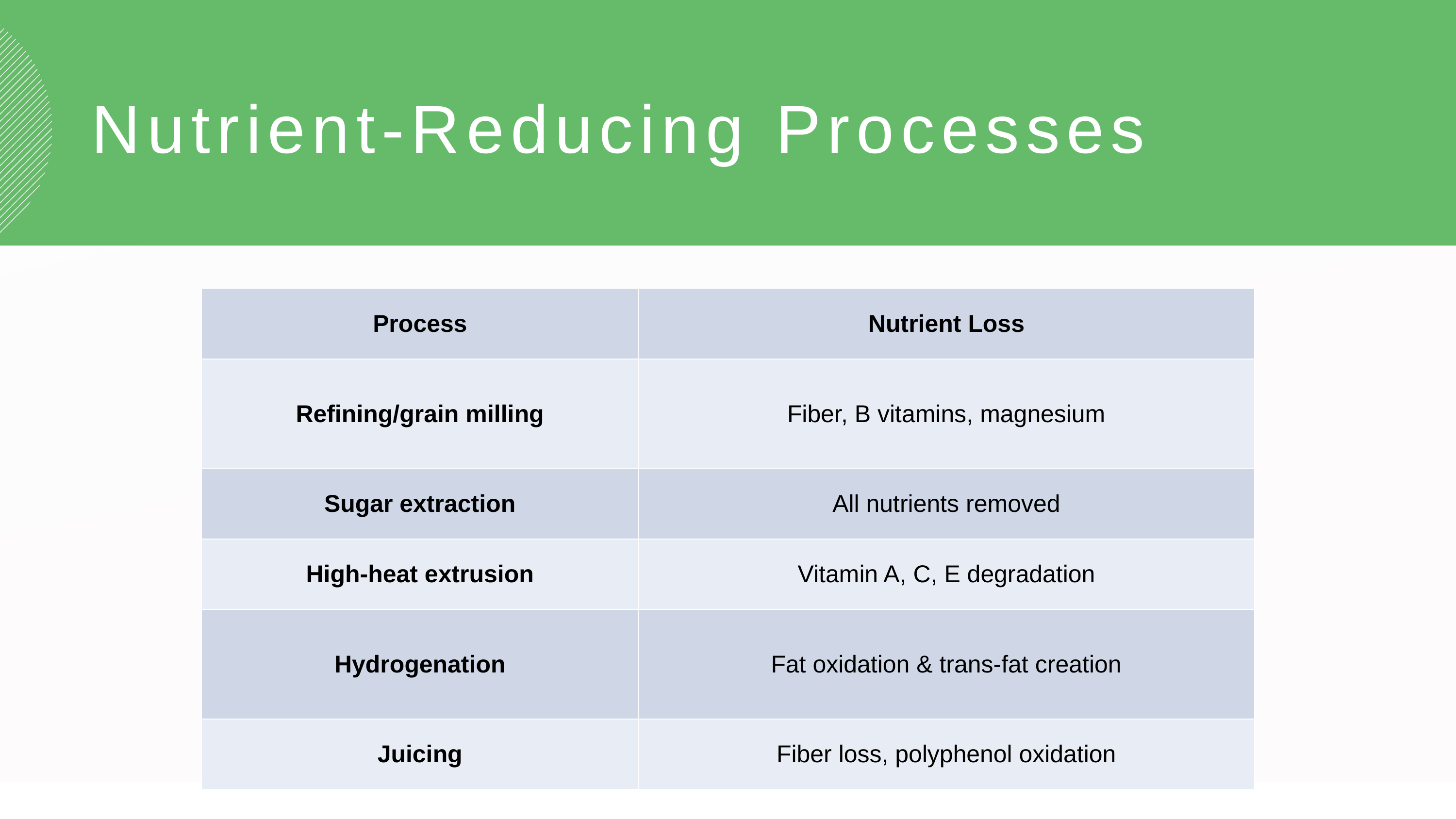

Nutrient-Reducing Processes
| Process | Nutrient Loss |
| --- | --- |
| Refining/grain milling | Fiber, B vitamins, magnesium |
| Sugar extraction | All nutrients removed |
| High-heat extrusion | Vitamin A, C, E degradation |
| Hydrogenation | Fat oxidation & trans-fat creation |
| Juicing | Fiber loss, polyphenol oxidation |